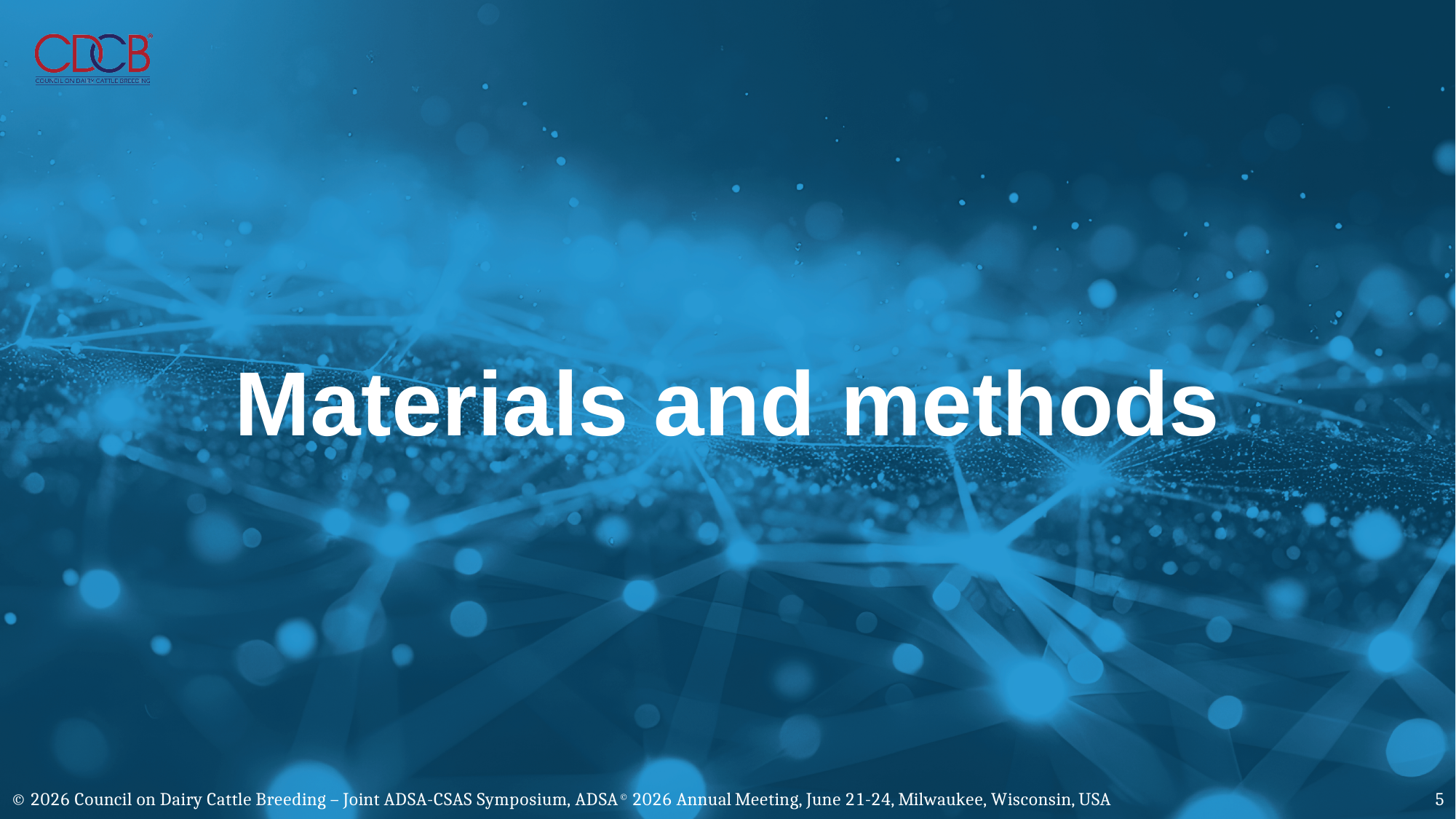

# Materials and methods

© 2026 Council on Dairy Cattle Breeding – Joint ADSA-CSAS Symposium, ADSA© 2026 Annual Meeting, June 21-24, Milwaukee, Wisconsin, USA
5